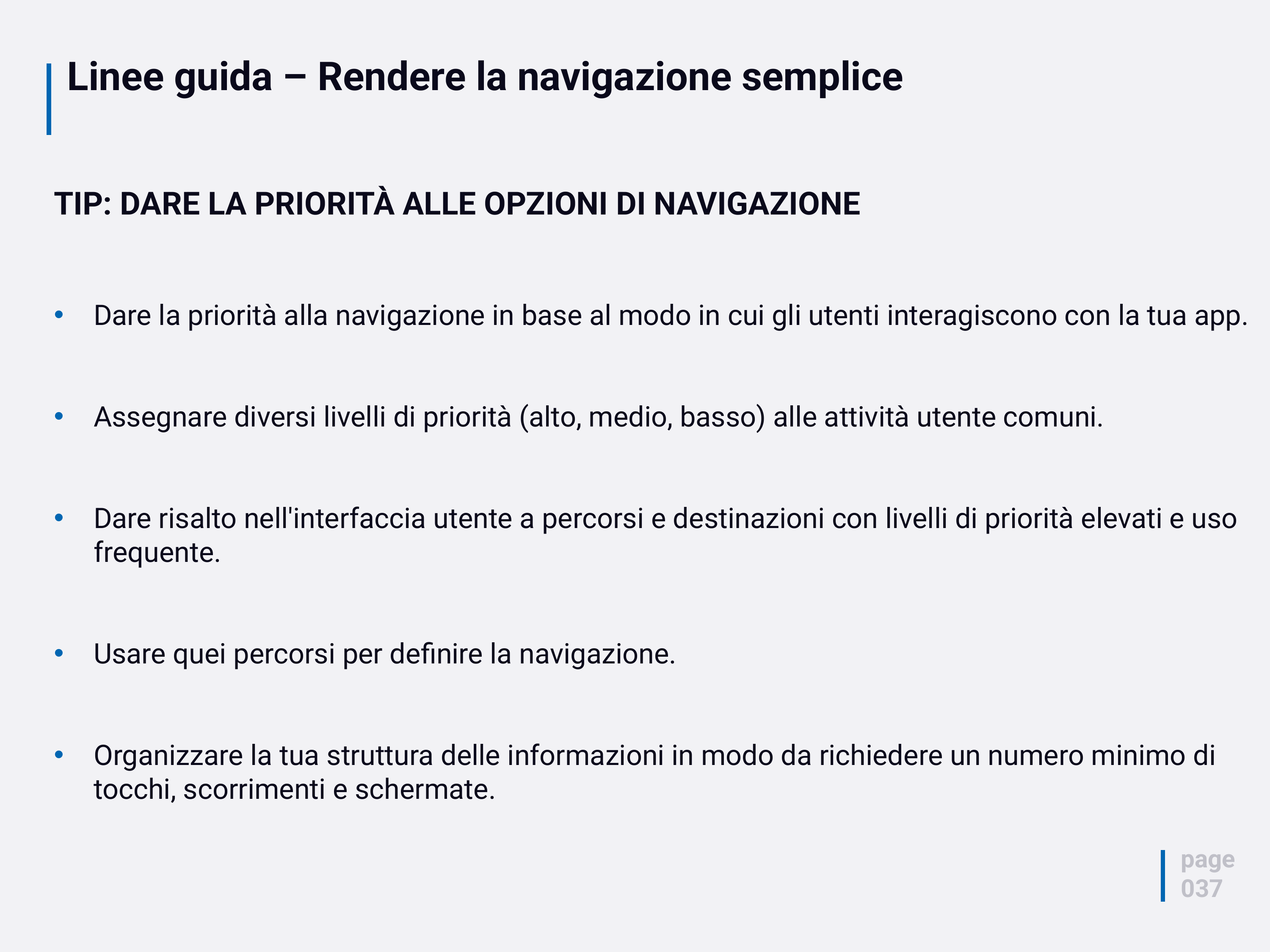

# Linee guida – Rendere la navigazione semplice
TIP: DARE LA PRIORITÀ ALLE OPZIONI DI NAVIGAZIONE

Dare la priorità alla navigazione in base al modo in cui gli utenti interagiscono con la tua app.

Assegnare diversi livelli di priorità (alto, medio, basso) alle attività utente comuni.

Dare risalto nell'interfaccia utente a percorsi e destinazioni con livelli di priorità elevati e uso frequente.

Usare quei percorsi per definire la navigazione.

Organizzare la tua struttura delle informazioni in modo da richiedere un numero minimo di tocchi, scorrimenti e schermate.
page
037